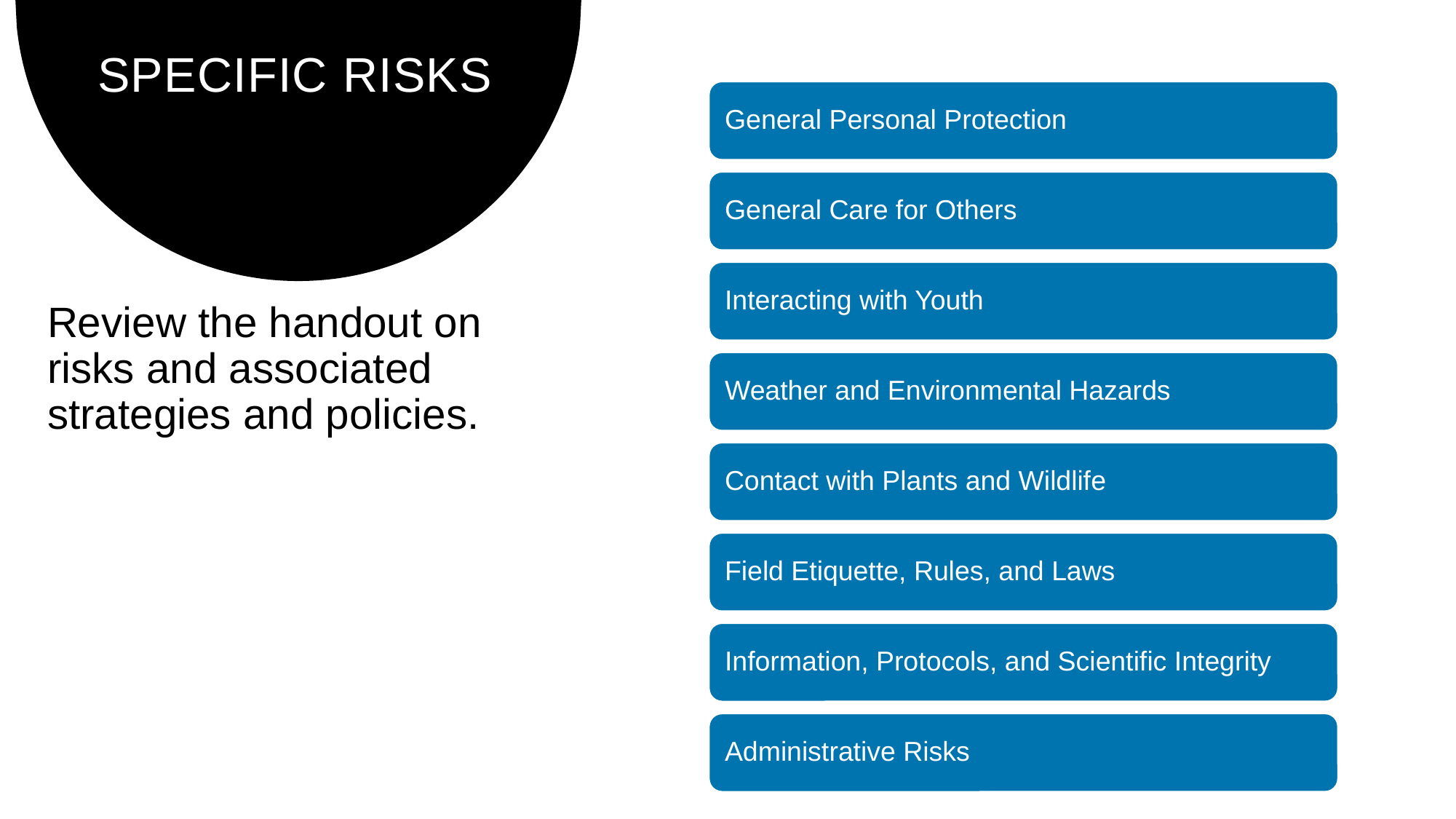

# SPECIFIC RISKS
General Personal Protection
General Care for Others
Interacting with Youth
Weather and Environmental Hazards
Contact with Plants and Wildlife
Field Etiquette, Rules, and Laws
Information, Protocols, and Scientific Integrity
Administrative Risks
Review the handout on risks and associated strategies and policies.